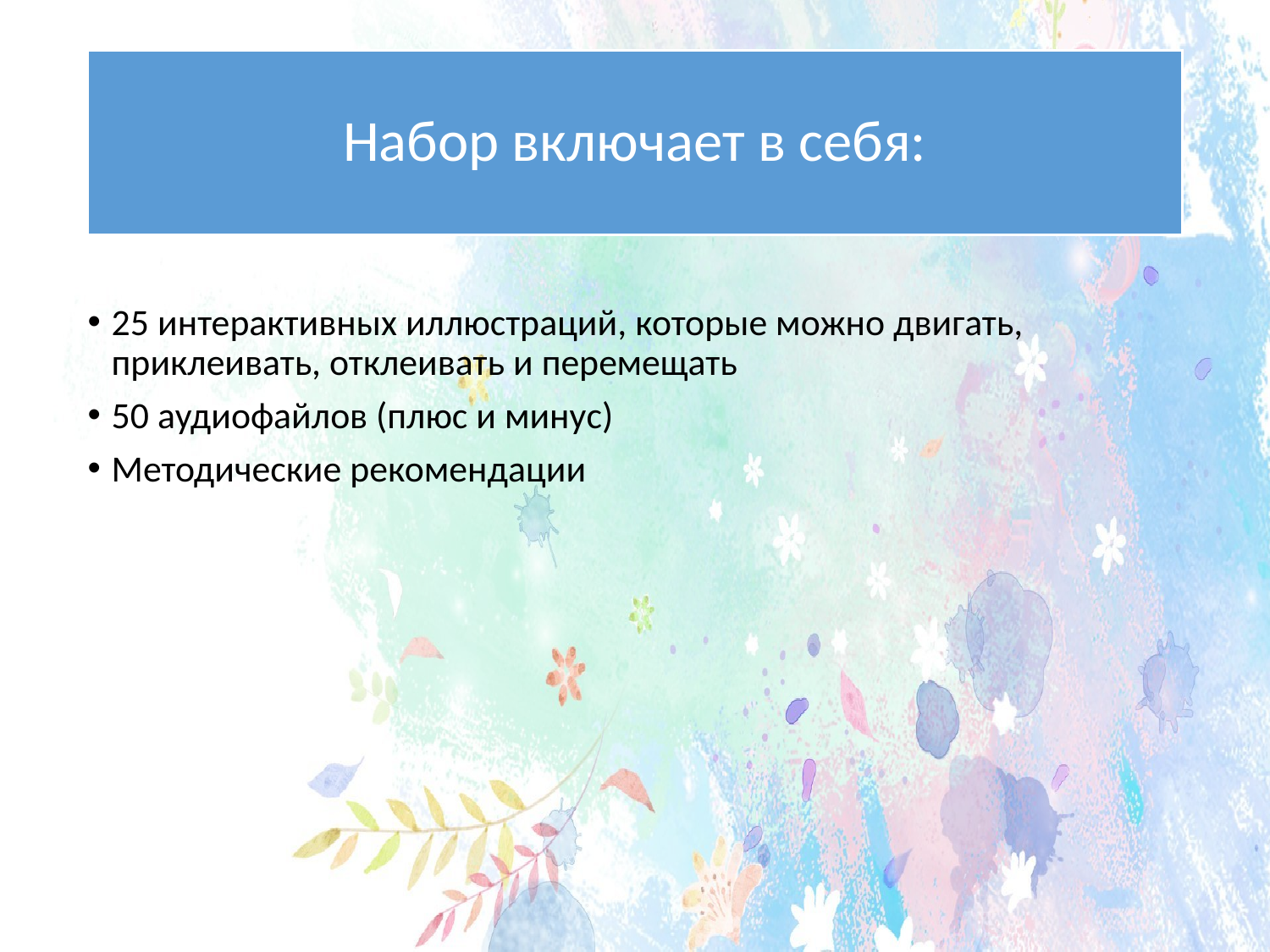

# Набор включает в себя:
25 интерактивных иллюстраций, которые можно двигать, приклеивать, отклеивать и перемещать
50 аудиофайлов (плюс и минус)
Методические рекомендации